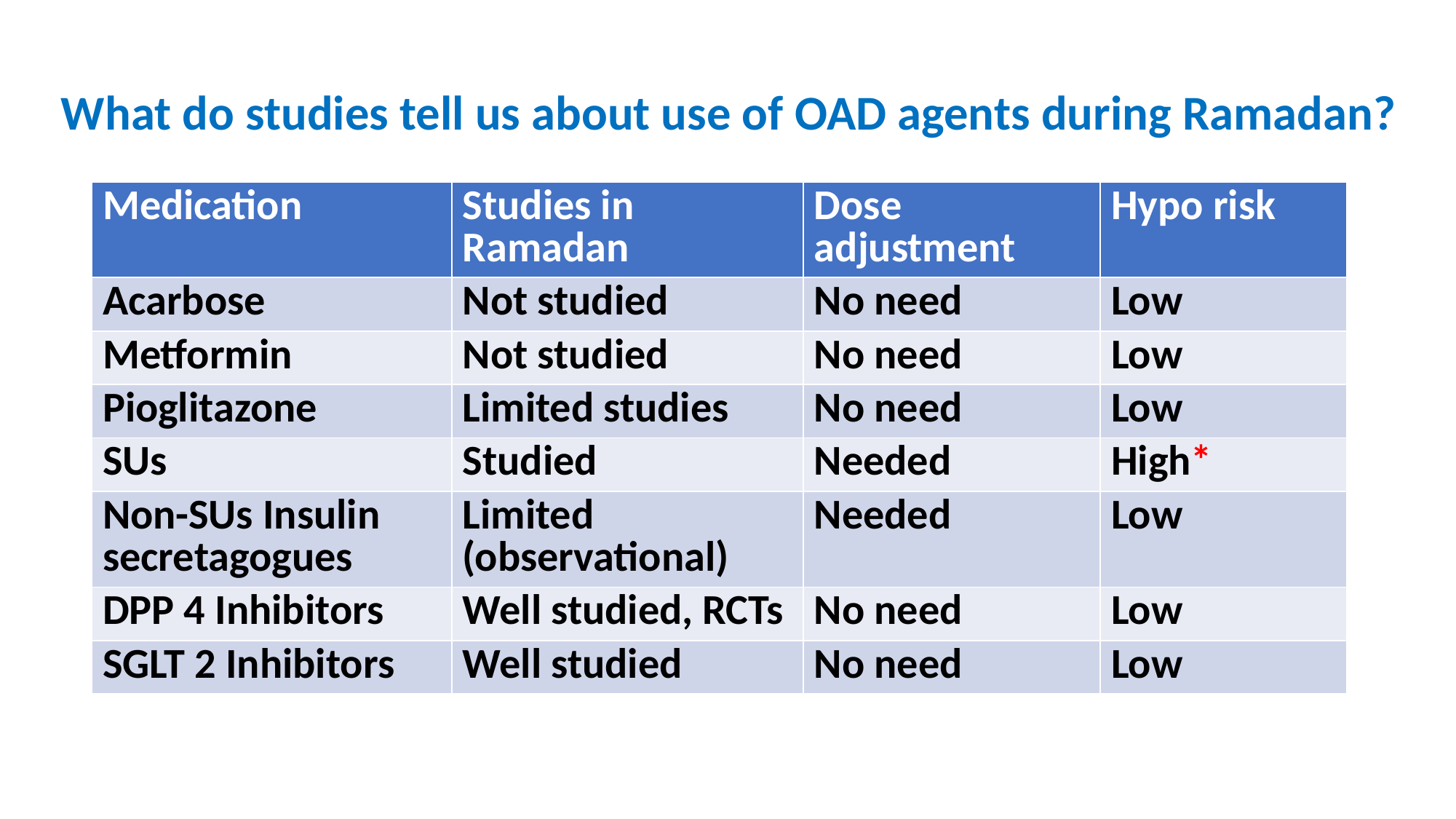

# What do studies tell us about use of OAD agents during Ramadan?
| Medication | Studies in Ramadan | Dose adjustment | Hypo risk |
| --- | --- | --- | --- |
| Acarbose | Not studied | No need | Low |
| Metformin | Not studied | No need | Low |
| Pioglitazone | Limited studies | No need | Low |
| SUs | Studied | Needed | High\* |
| Non-SUs Insulin secretagogues | Limited (observational) | Needed | Low |
| DPP 4 Inhibitors | Well studied, RCTs | No need | Low |
| SGLT 2 Inhibitors | Well studied | No need | Low |